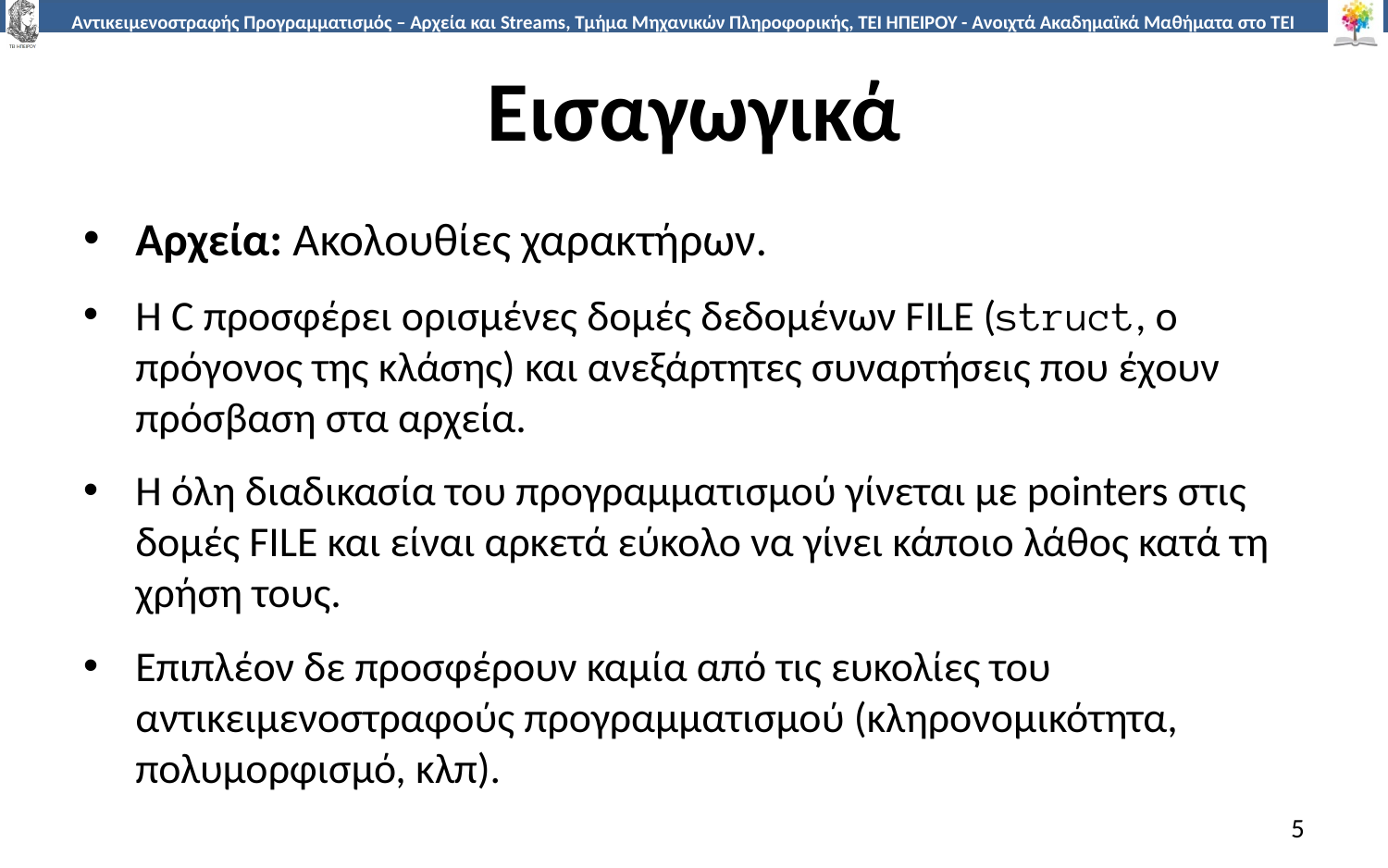

# Εισαγωγικά
Αρχεία: Aκολουθίες χαρακτήρων.
H C προσφέρει ορισμένες δομές δεδομένων FILE (struct, ο πρόγονος της κλάσης) και ανεξάρτητες συναρτήσεις που έχουν πρόσβαση στα αρχεία.
Η όλη διαδικασία του προγραμματισμού γίνεται με pointers στις δομές FILE και είναι αρκετά εύκολο να γίνει κάποιο λάθος κατά τη χρήση τους.
Επιπλέον δε προσφέρουν καμία από τις ευκολίες του αντικειμενοστραφούς προγραμματισμού (κληρονομικότητα, πολυμορφισμό, κλπ).
5